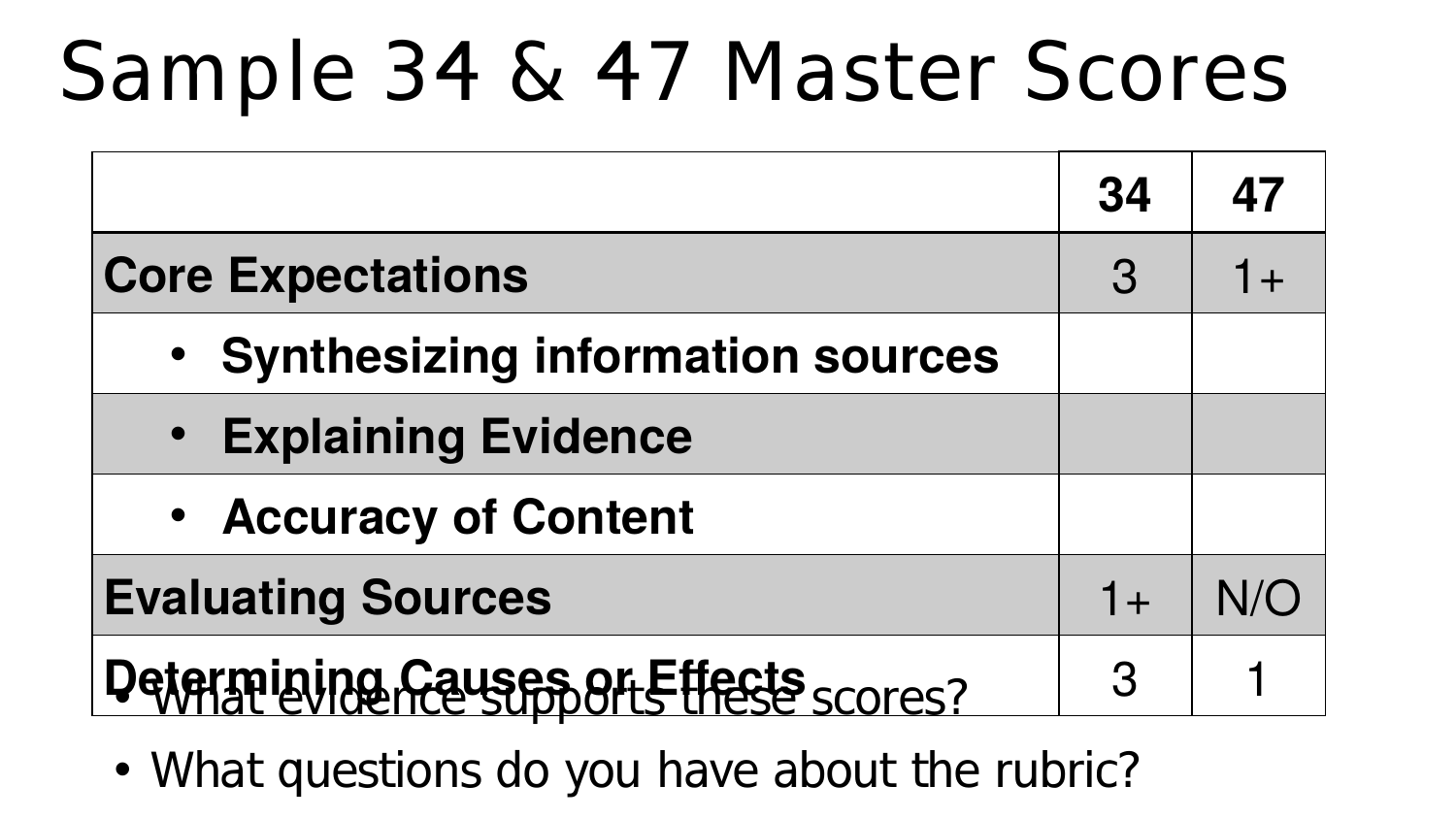

# Sample 34 & 47 Master Scores
|  | 34 | 47 |
| --- | --- | --- |
| Core Expectations | 3 | 1+ |
| Synthesizing information sources |  |  |
| Explaining Evidence |  |  |
| Accuracy of Content |  |  |
| Evaluating Sources | 1+ | N/O |
| Determining Causes or Effects | 3 | 1 |
What evidence supports these scores?
What questions do you have about the rubric?